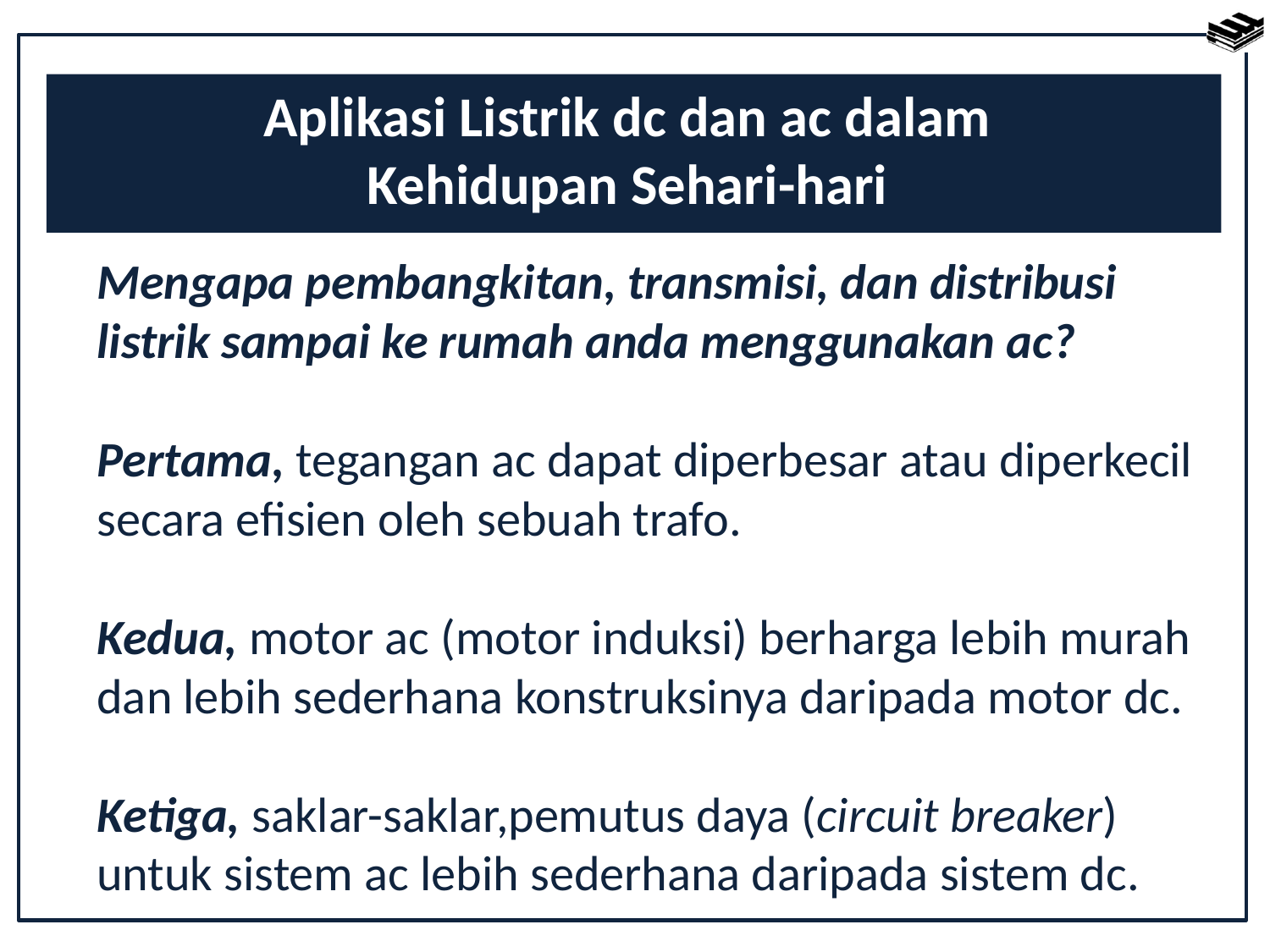

Aplikasi Listrik dc dan ac dalam
Kehidupan Sehari-hari
Mengapa pembangkitan, transmisi, dan distribusi listrik sampai ke rumah anda menggunakan ac?

Pertama, tegangan ac dapat diperbesar atau diperkecil secara efisien oleh sebuah trafo.

Kedua, motor ac (motor induksi) berharga lebih murah dan lebih sederhana konstruksinya daripada motor dc.

Ketiga, saklar-saklar,pemutus daya (circuit breaker) untuk sistem ac lebih sederhana daripada sistem dc.